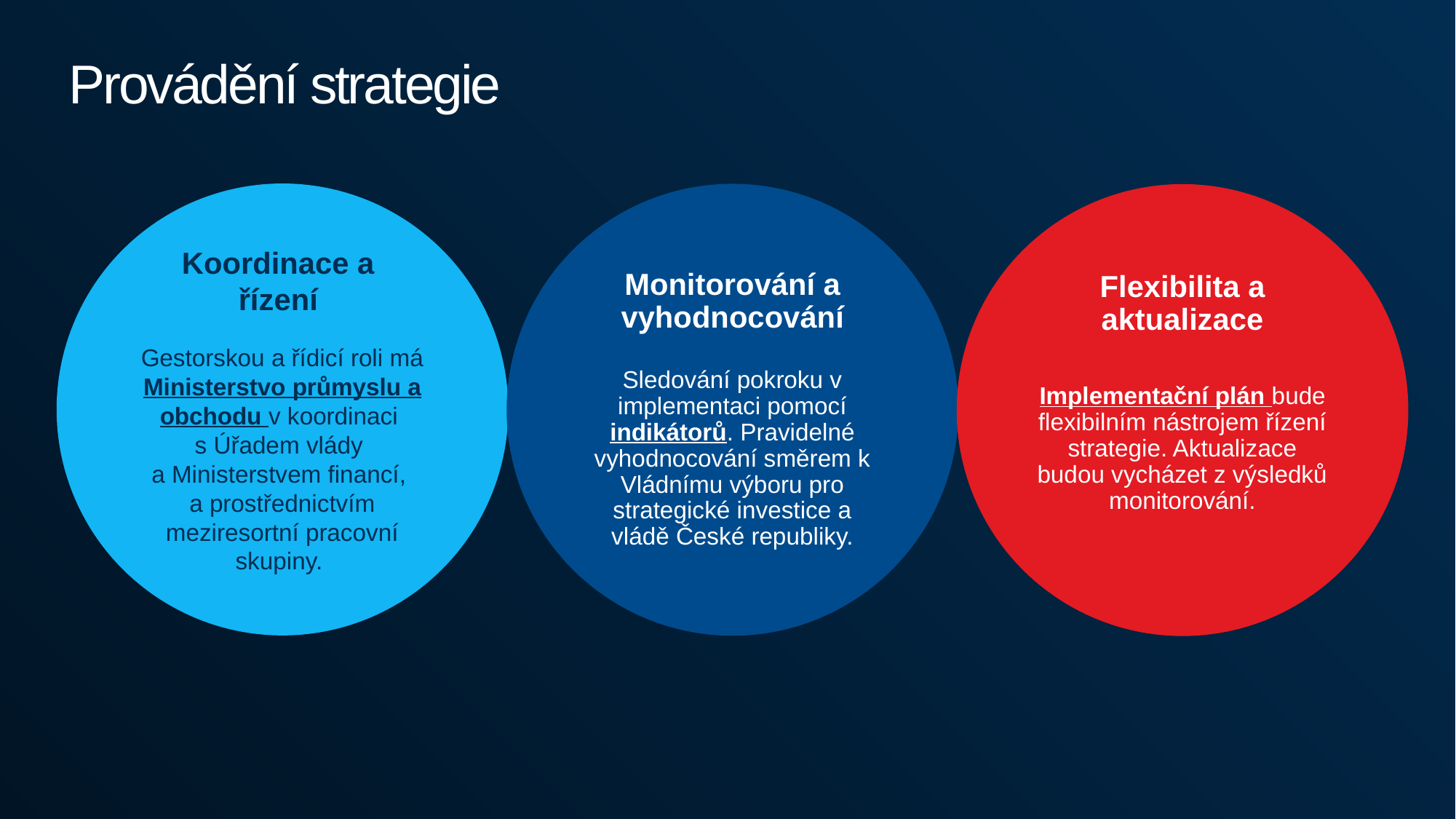

# Provádění strategie
Koordinace a
řízení
Gestorskou a řídicí roli má Ministerstvo průmyslu a obchodu v koordinaci
s Úřadem vlády
a Ministerstvem financí,
a prostřednictvím meziresortní pracovní skupiny.
Monitorování a vyhodnocování
Sledování pokroku v implementaci pomocí indikátorů. Pravidelné vyhodnocování směrem k Vládnímu výboru pro strategické investice a vládě České republiky.
Flexibilita a aktualizace
Implementační plán bude flexibilním nástrojem řízení strategie. Aktualizace budou vycházet z výsledků monitorování.